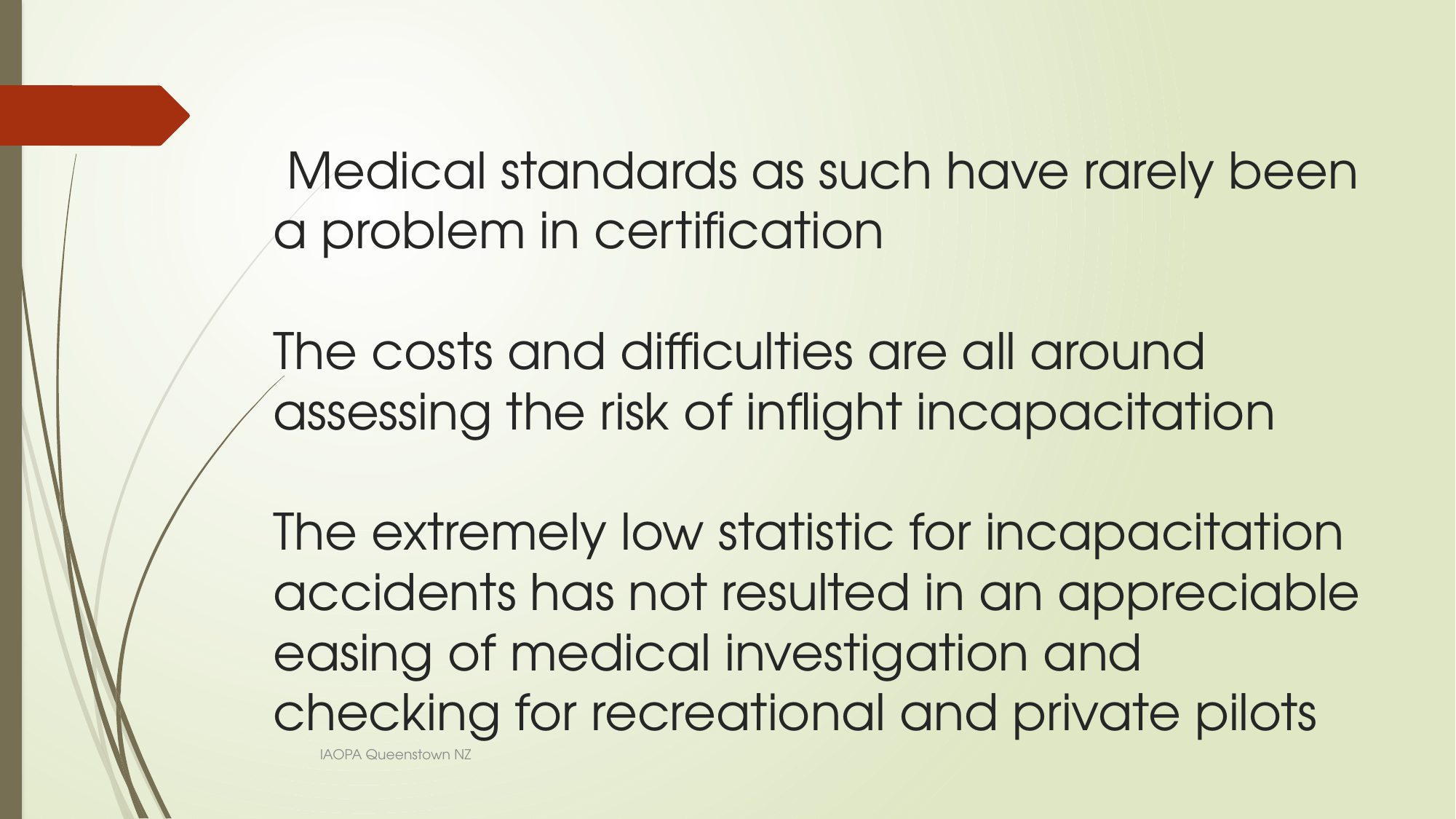

# Medical standards as such have rarely been a problem in certification The costs and difficulties are all around assessing the risk of inflight incapacitation The extremely low statistic for incapacitation accidents has not resulted in an appreciable easing of medical investigation and checking for recreational and private pilots
IAOPA Queenstown NZ